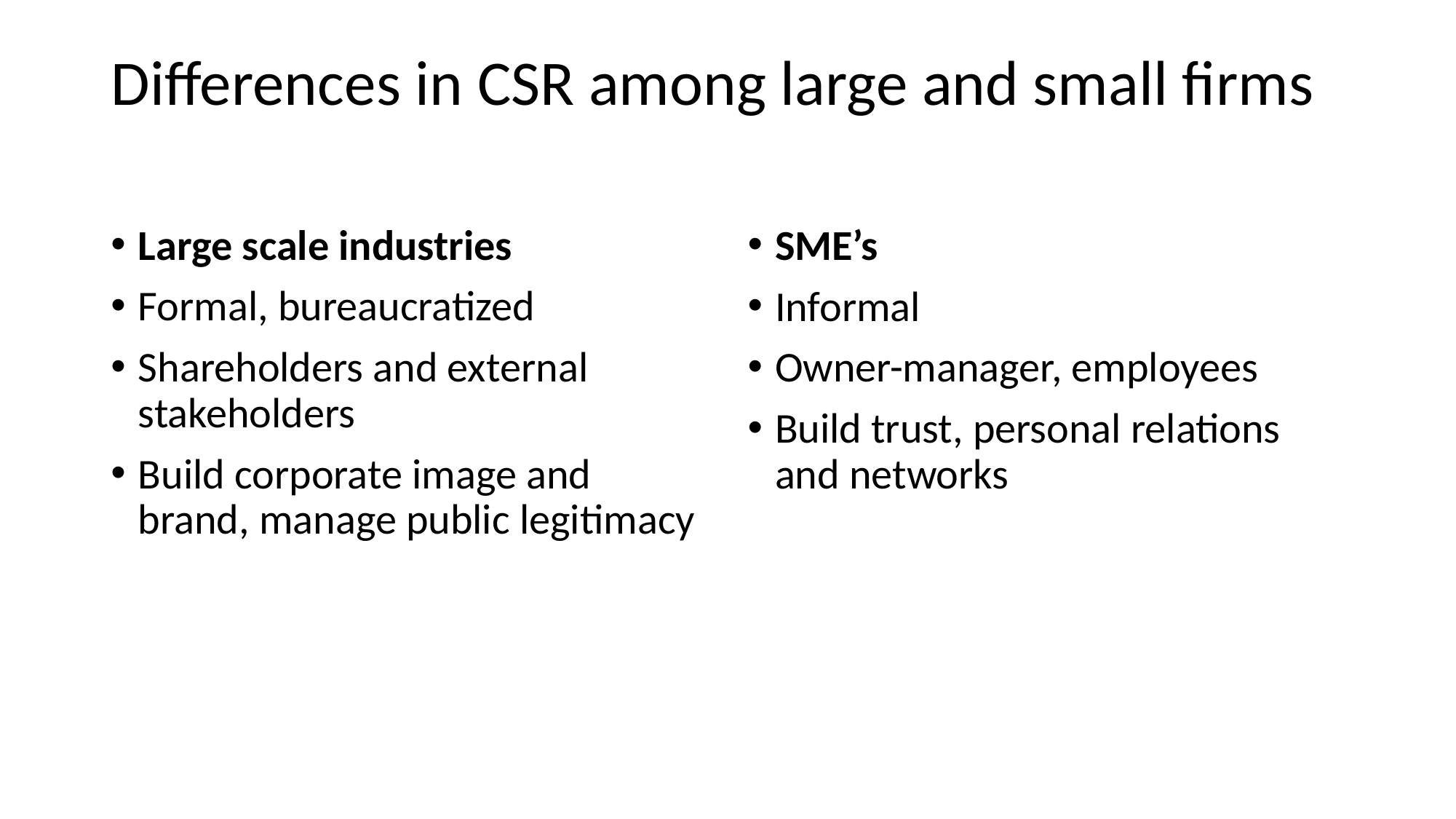

# Differences in CSR among large and small firms
Large scale industries
Formal, bureaucratized
Shareholders and external stakeholders
Build corporate image and brand, manage public legitimacy
SME’s
Informal
Owner-manager, employees
Build trust, personal relations and networks